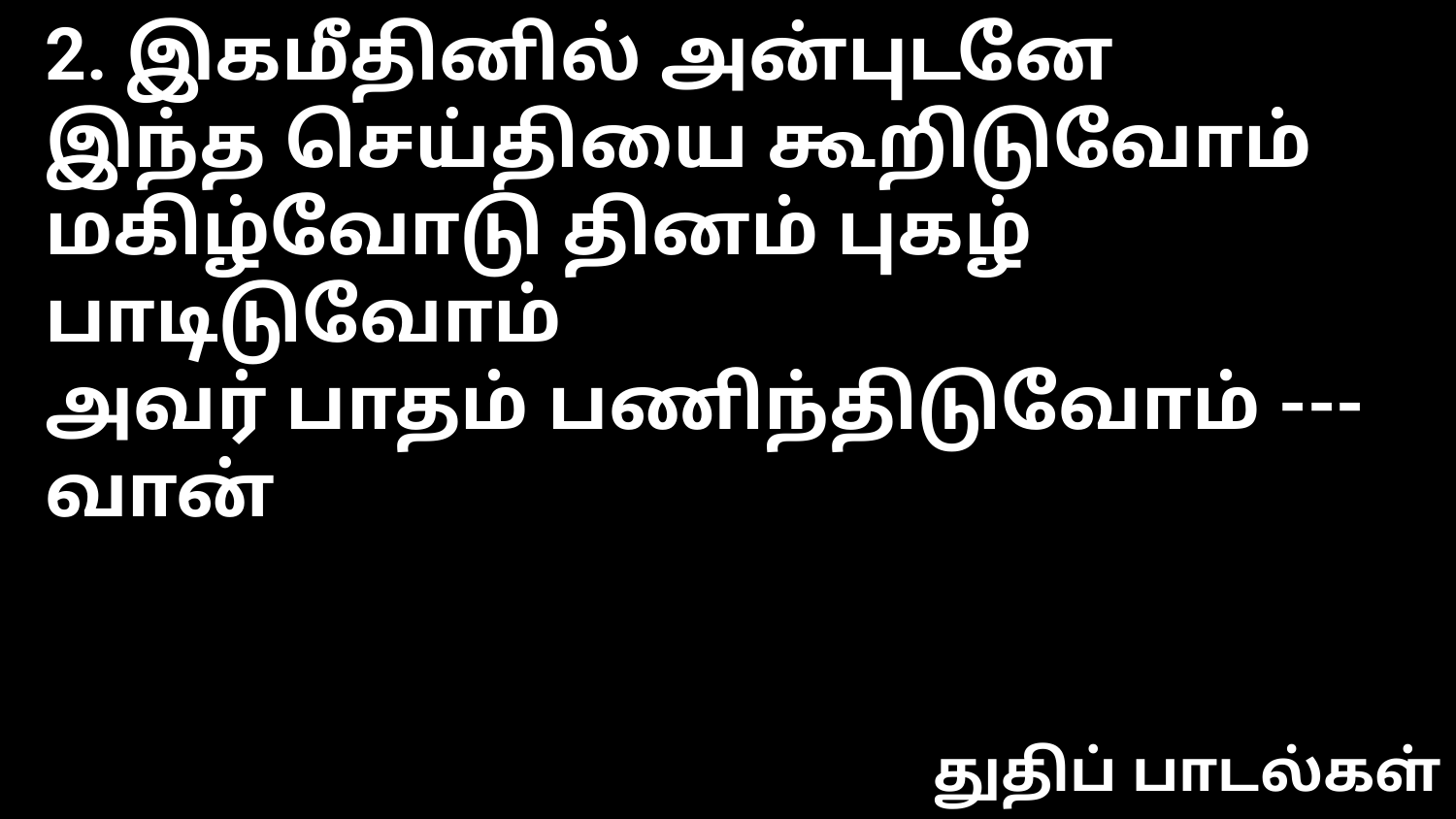

2. இகமீதினில் அன்புடனே
இந்த செய்தியை கூறிடுவோம்
மகிழ்வோடு தினம் புகழ் பாடிடுவோம்
அவர் பாதம் பணிந்திடுவோம் --- வான்

துதிப் பாடல்கள்